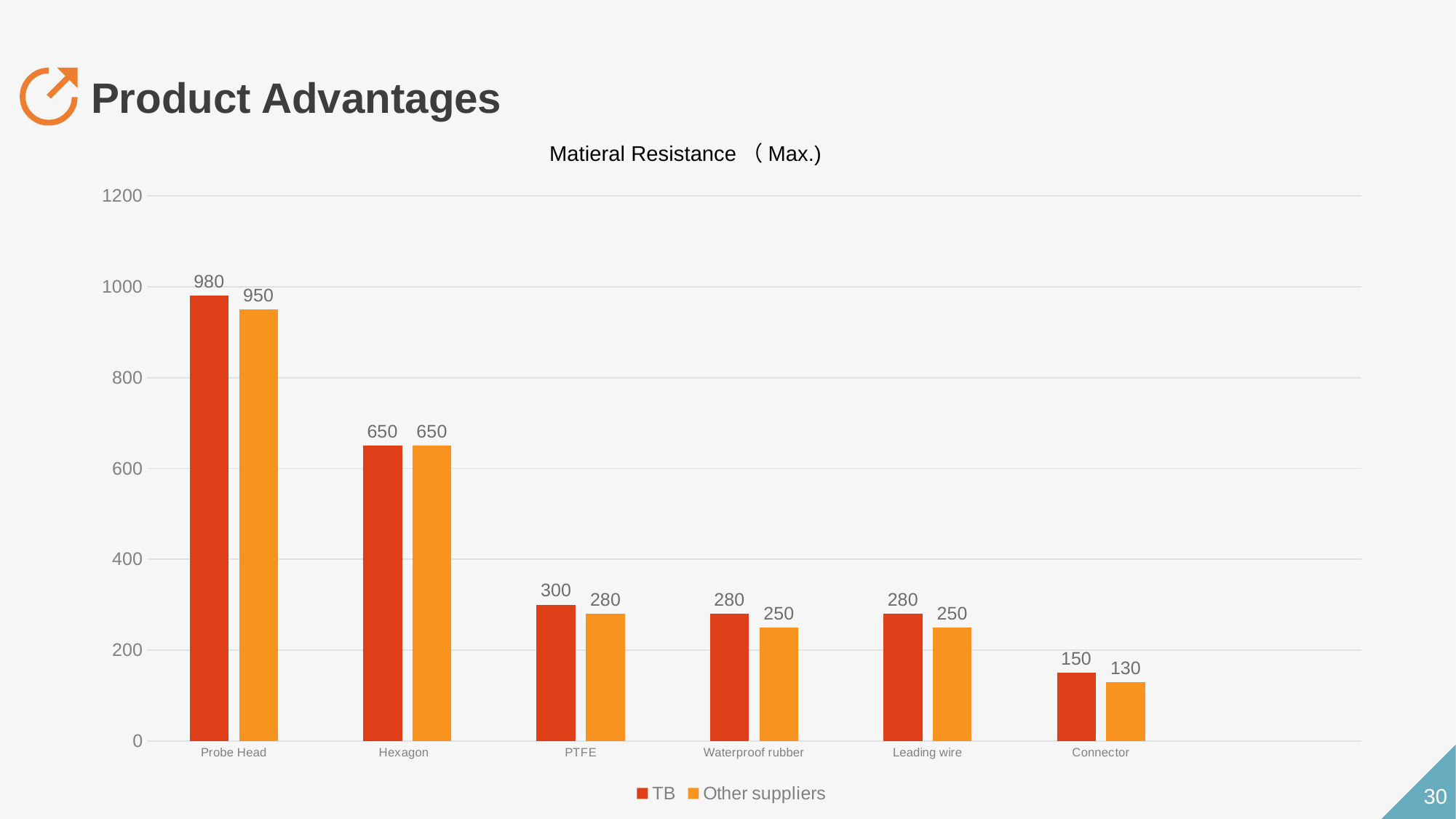

Product Advantages

Matieral Resistance（Max.)

### Chart

| Category | TB | Other suppliers |
|---|---|---|
| Probe Head | 980.0 | 950.0 |
| Hexagon   | 650.0 | 650.0 |
| PTFE | 300.0 | 280.0 |
| Waterproof rubber | 280.0 | 250.0 |
| Leading wire | 280.0 | 250.0 |
| Connector | 150.0 | 130.0 |
|  | None | None |